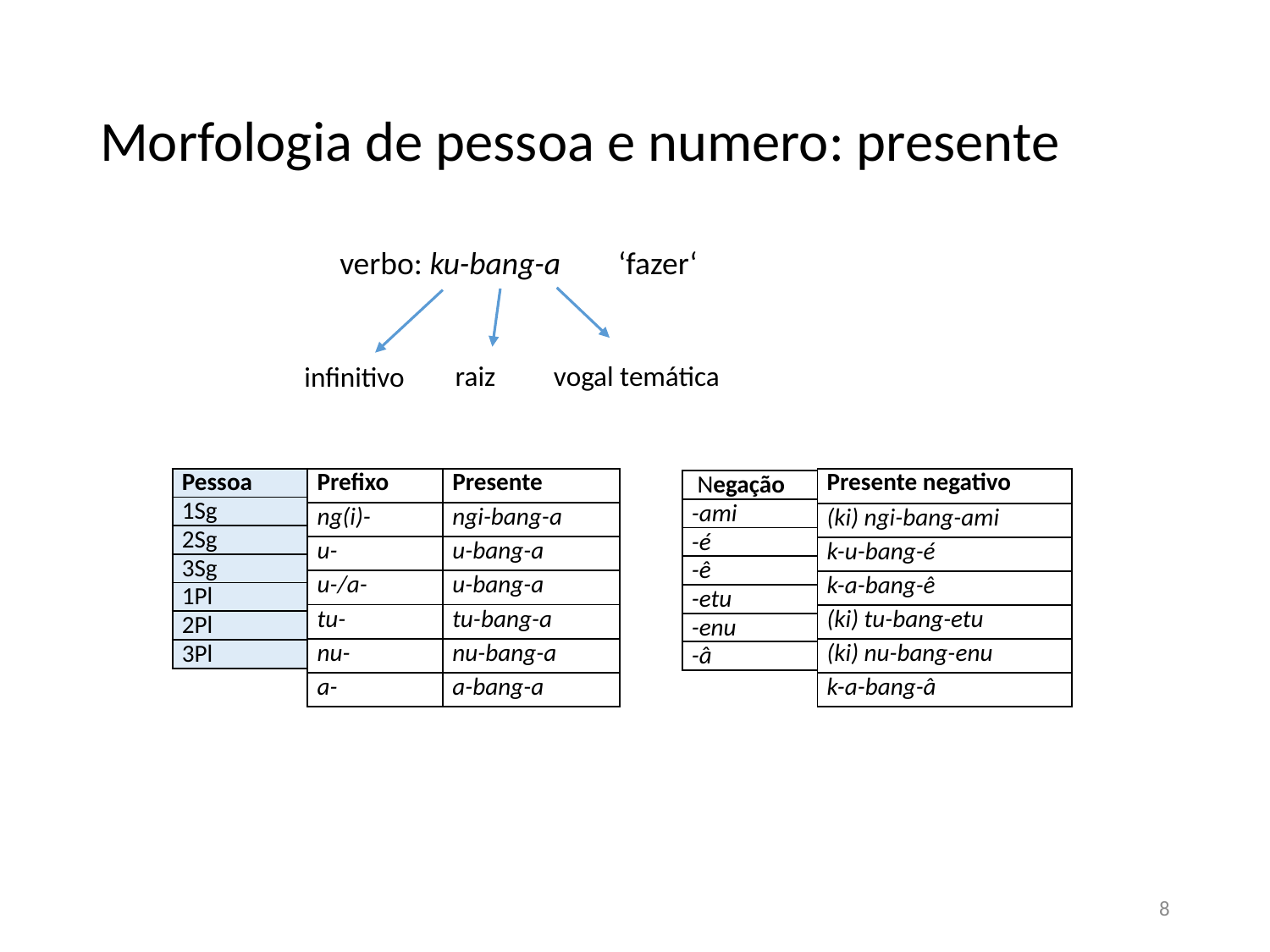

# Morfologia de pessoa e numero: presente
verbo: ku-bang-a        ‘fazer‘
raiz
vogal temática
infinitivo
| Pessoa |
| --- |
| 1Sg |
| 2Sg |
| 3Sg |
| 1Pl |
| 2Pl |
| 3Pl |
| Prefixo |
| --- |
| ng(i)- |
| u- |
| u-/a- |
| tu- |
| nu- |
| a- |
| Presente |
| --- |
| ngi-bang-a |
| u-bang-a |
| u-bang-a |
| tu-bang-a |
| nu-bang-a |
| a-bang-a |
| Presente negativo |
| --- |
| (ki) ngi-bang-ami |
| k-u-bang-é |
| k-a-bang-ê |
| (ki) tu-bang-etu |
| (ki) nu-bang-enu |
| k-a-bang-â |
| Negação |
| --- |
| -ami |
| -é |
| -ê |
| -etu |
| -enu |
| -â |
8